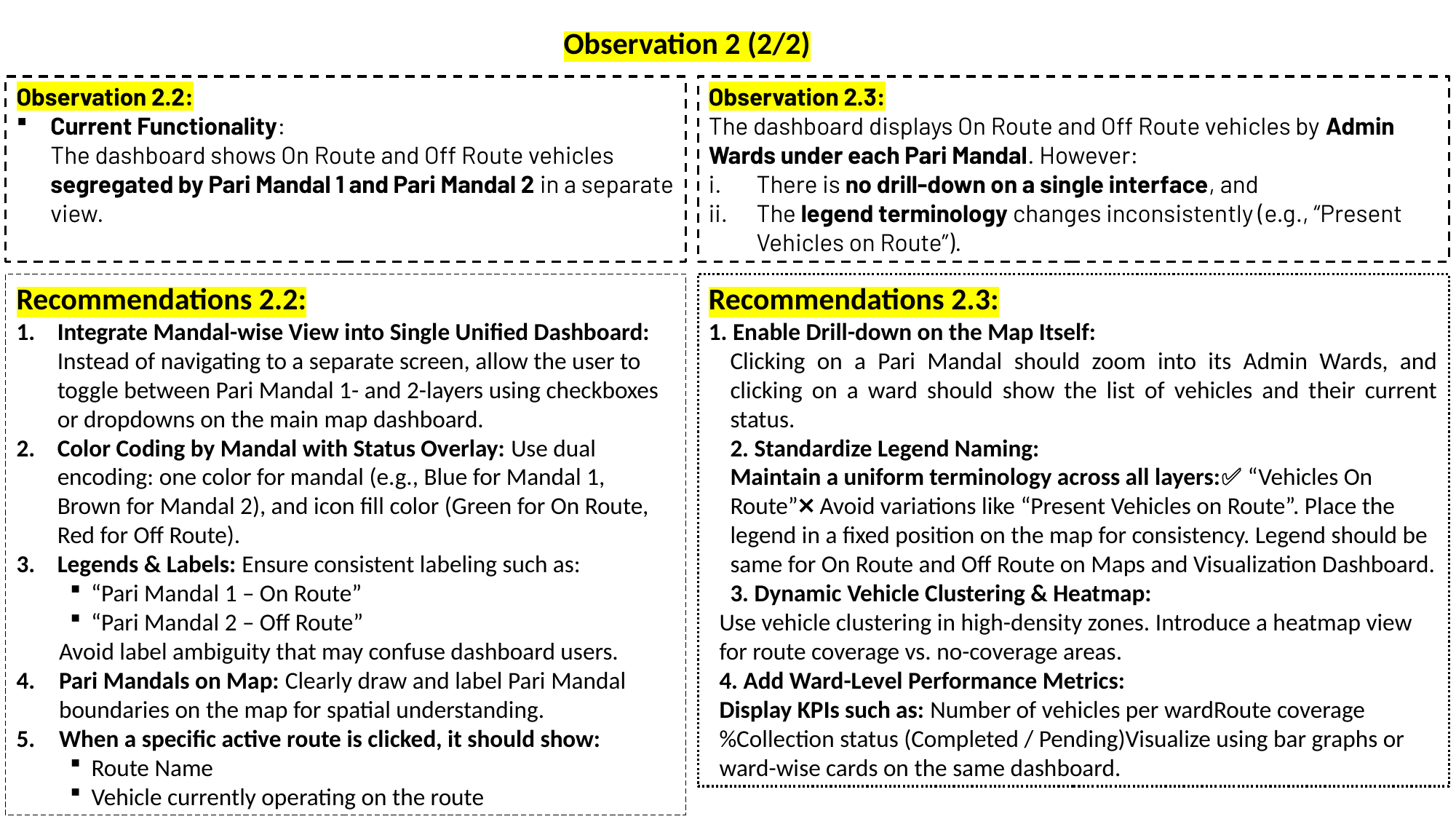

Observation 2 (2/2)
Observation 2.2:
Current Functionality:
The dashboard shows On Route and Off Route vehicles segregated by Pari Mandal 1 and Pari Mandal 2 in a separate view.

Observation 2.3:
The dashboard displays On Route and Off Route vehicles by Admin Wards under each Pari Mandal. However:
There is no drill-down on a single interface, and
The legend terminology changes inconsistently (e.g., “Present Vehicles on Route”).
Recommendations 2.2:
Integrate Mandal-wise View into Single Unified Dashboard: Instead of navigating to a separate screen, allow the user to toggle between Pari Mandal 1- and 2-layers using checkboxes or dropdowns on the main map dashboard.
Color Coding by Mandal with Status Overlay: Use dual encoding: one color for mandal (e.g., Blue for Mandal 1, Brown for Mandal 2), and icon fill color (Green for On Route, Red for Off Route).
Legends & Labels: Ensure consistent labeling such as:
“Pari Mandal 1 – On Route”
“Pari Mandal 2 – Off Route”
Avoid label ambiguity that may confuse dashboard users.
Pari Mandals on Map: Clearly draw and label Pari Mandal boundaries on the map for spatial understanding.
When a specific active route is clicked, it should show:
Route Name
Vehicle currently operating on the route
Recommendations 2.3:
1. Enable Drill-down on the Map Itself:
Clicking on a Pari Mandal should zoom into its Admin Wards, and clicking on a ward should show the list of vehicles and their current status.
2. Standardize Legend Naming:
Maintain a uniform terminology across all layers:✅ “Vehicles On Route”❌ Avoid variations like “Present Vehicles on Route”. Place the legend in a fixed position on the map for consistency. Legend should be same for On Route and Off Route on Maps and Visualization Dashboard.
3. Dynamic Vehicle Clustering & Heatmap:
Use vehicle clustering in high-density zones. Introduce a heatmap view for route coverage vs. no-coverage areas.
4. Add Ward-Level Performance Metrics:
Display KPIs such as: Number of vehicles per wardRoute coverage %Collection status (Completed / Pending)Visualize using bar graphs or ward-wise cards on the same dashboard.